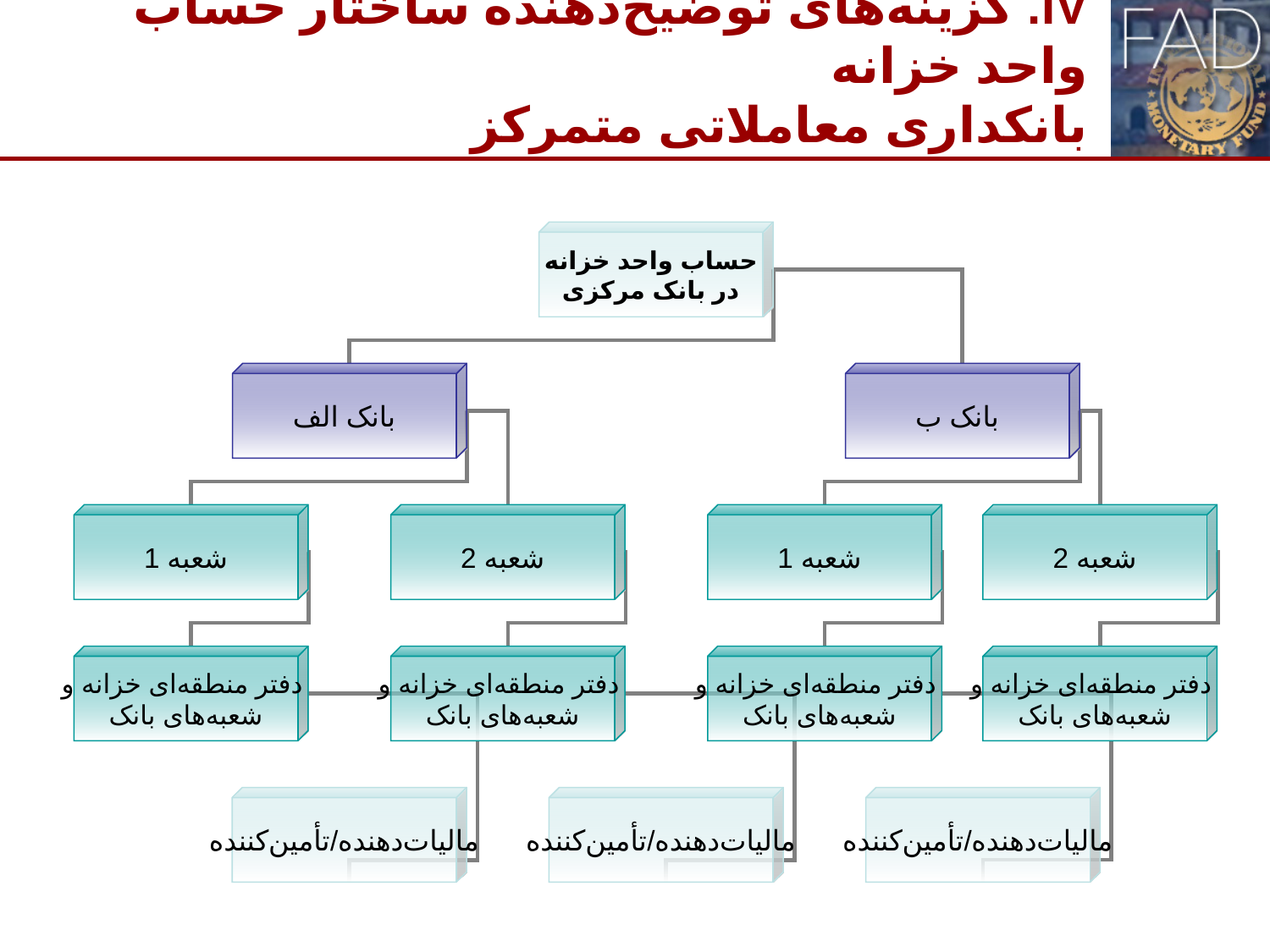

# IV. گزینه‌های توضیح‌دهنده ساختار حساب واحد خزانه بانکداری معاملاتی متمرکز
حساب واحد خزانه
در بانک مرکزی
بانک الف
بانک ب
شعبه 1
شعبه 2
شعبه 1
شعبه 2
دفتر منطقه‌ای خزانه و
شعبه‌های بانک
دفتر منطقه‌ای خزانه و
شعبه‌های بانک
دفتر منطقه‌ای خزانه و
شعبه‌های بانک
دفتر منطقه‌ای خزانه و
شعبه‌های بانک
مالیات‌دهنده/تأمین‌کننده
مالیات‌دهنده/تأمین‌کننده
مالیات‌دهنده/تأمین‌کننده
13